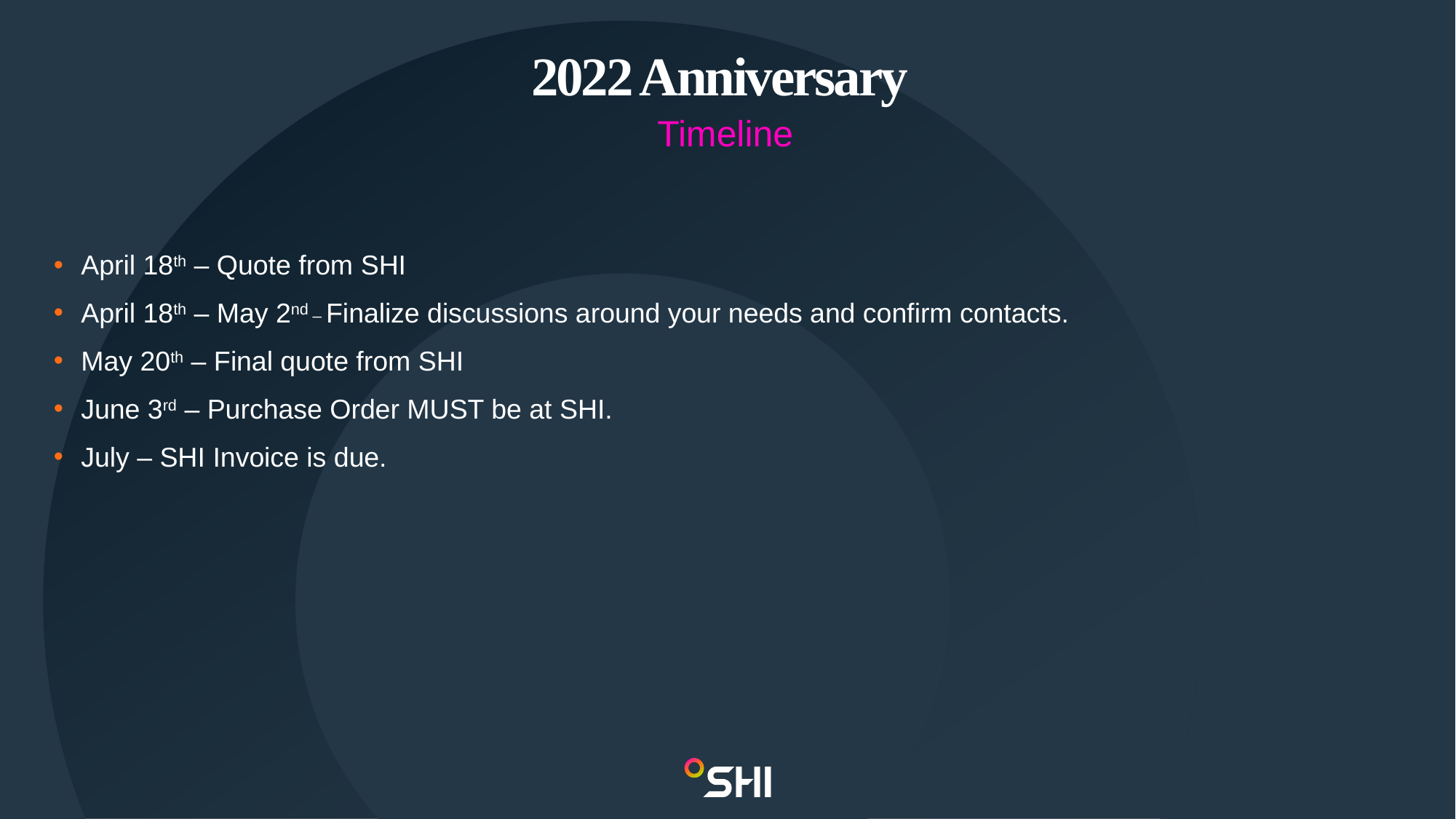

# 2022 Anniversary
Timeline

April 18th – Quote from SHI
April 18th – May 2nd _ Finalize discussions around your needs and confirm contacts.
May 20th – Final quote from SHI
June 3rd – Purchase Order MUST be at SHI.
July – SHI Invoice is due.